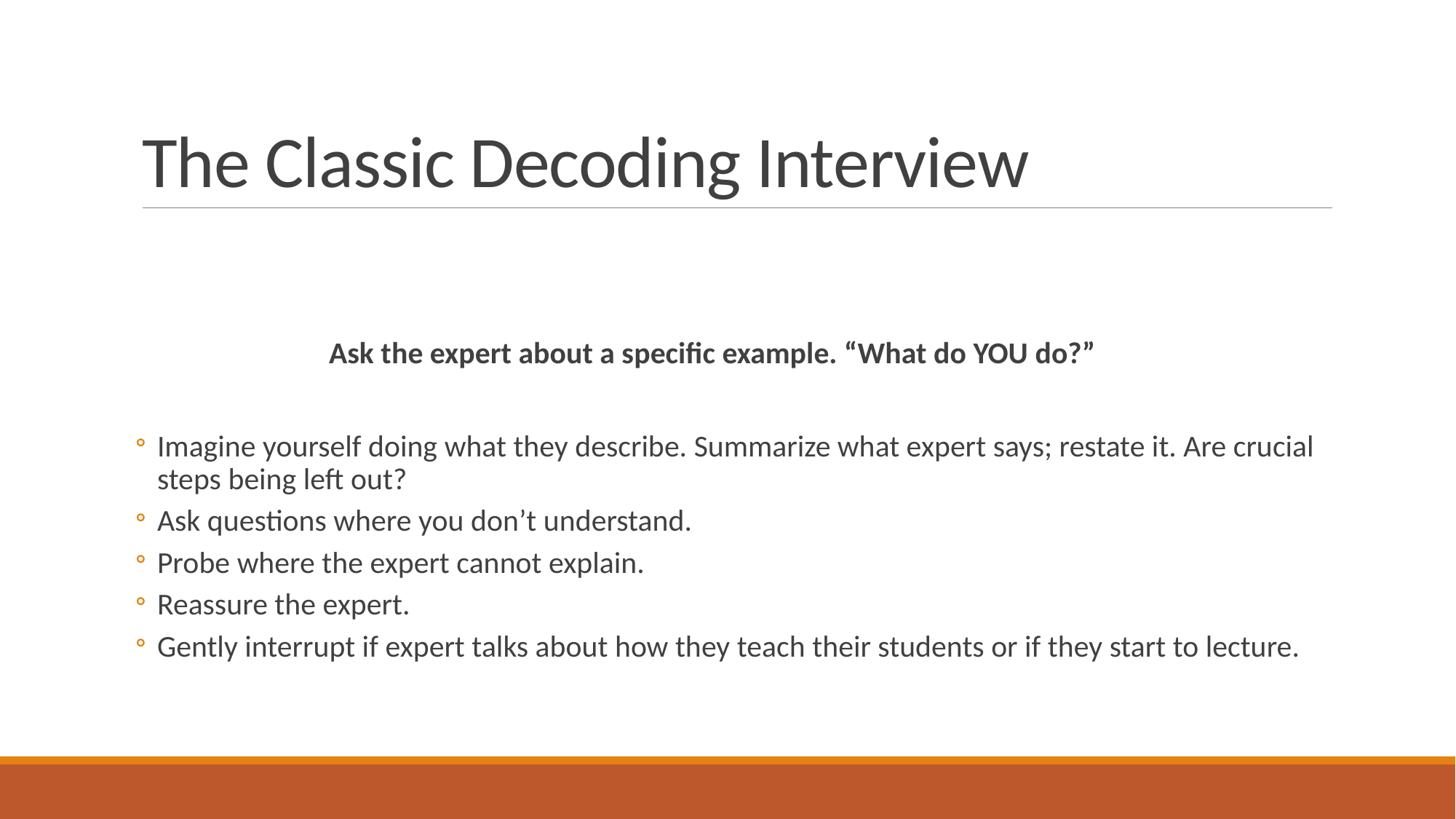

# The Classic Decoding Interview

Ask the expert about a specific example. “What do YOU do?”

Imagine yourself doing what they describe. Summarize what expert says; restate it. Are crucial steps being left out?
Ask questions where you don’t understand.
Probe where the expert cannot explain.
Reassure the expert.
Gently interrupt if expert talks about how they teach their students or if they start to lecture.